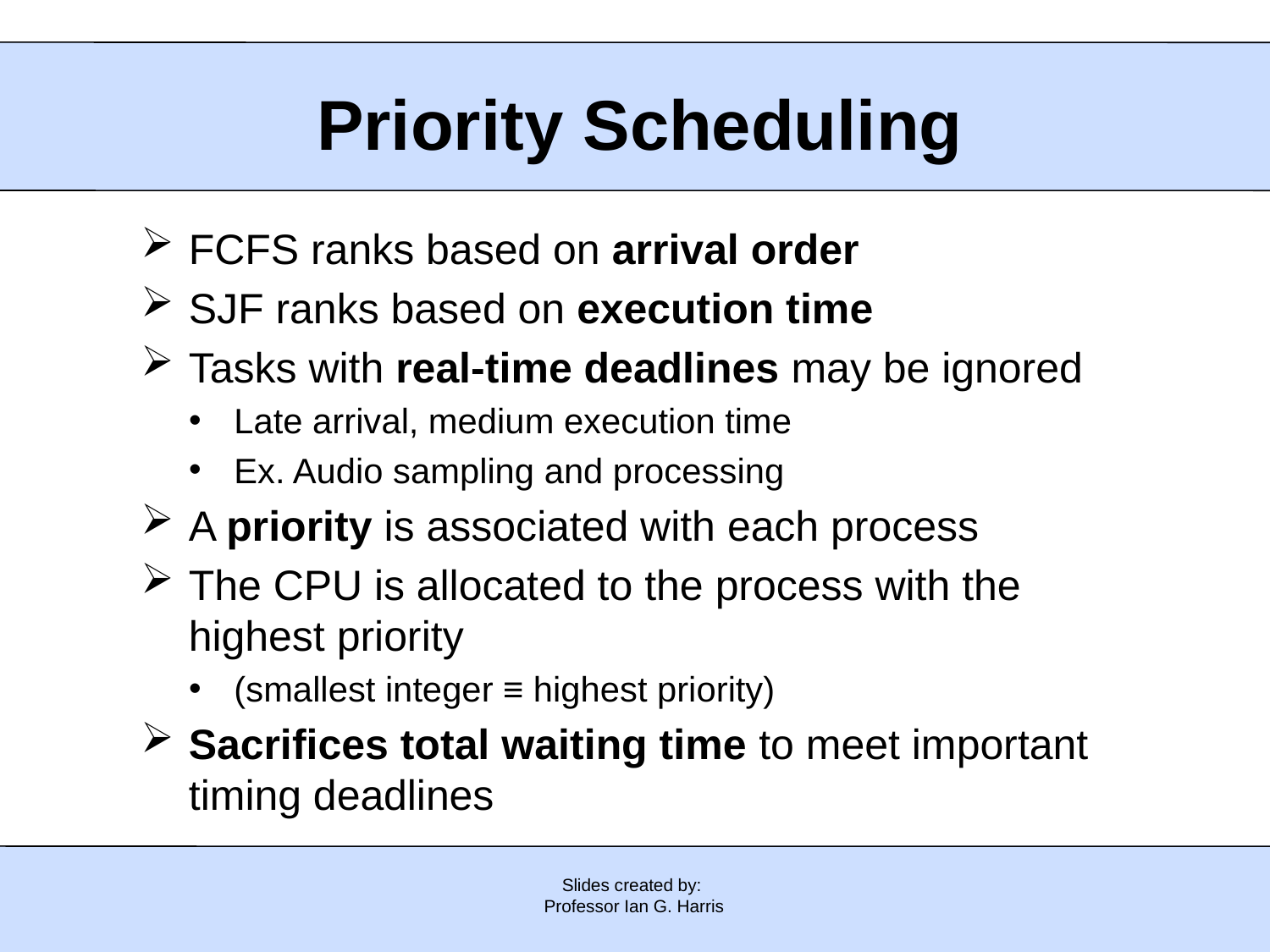

Priority Scheduling
FCFS ranks based on arrival order
SJF ranks based on execution time
Tasks with real-time deadlines may be ignored
Late arrival, medium execution time
Ex. Audio sampling and processing
A priority is associated with each process
The CPU is allocated to the process with the highest priority
(smallest integer ≡ highest priority)
Sacrifices total waiting time to meet important timing deadlines
Slides created by:
Professor Ian G. Harris